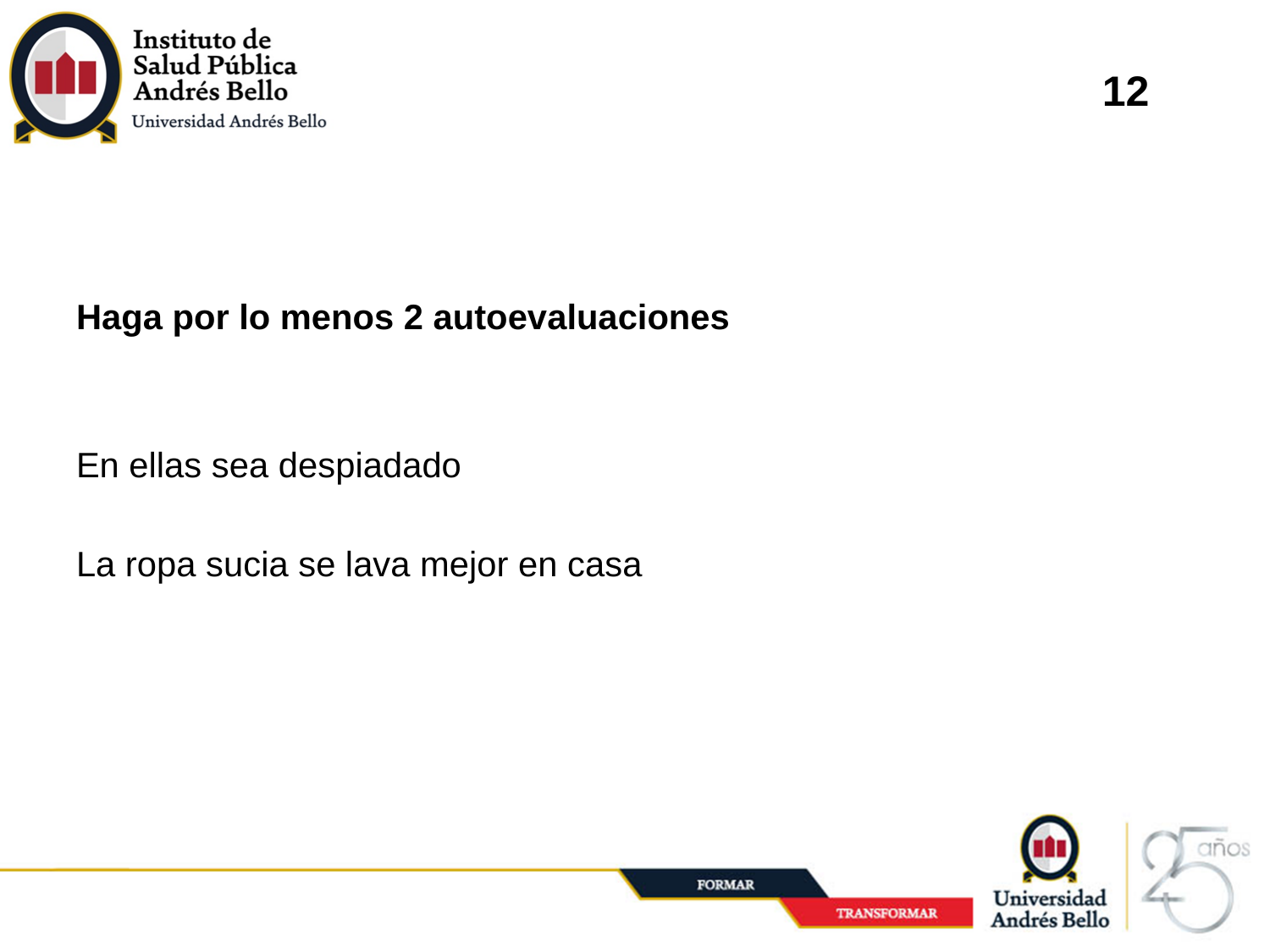

12
Haga por lo menos 2 autoevaluaciones

En ellas sea despiadado

La ropa sucia se lava mejor en casa